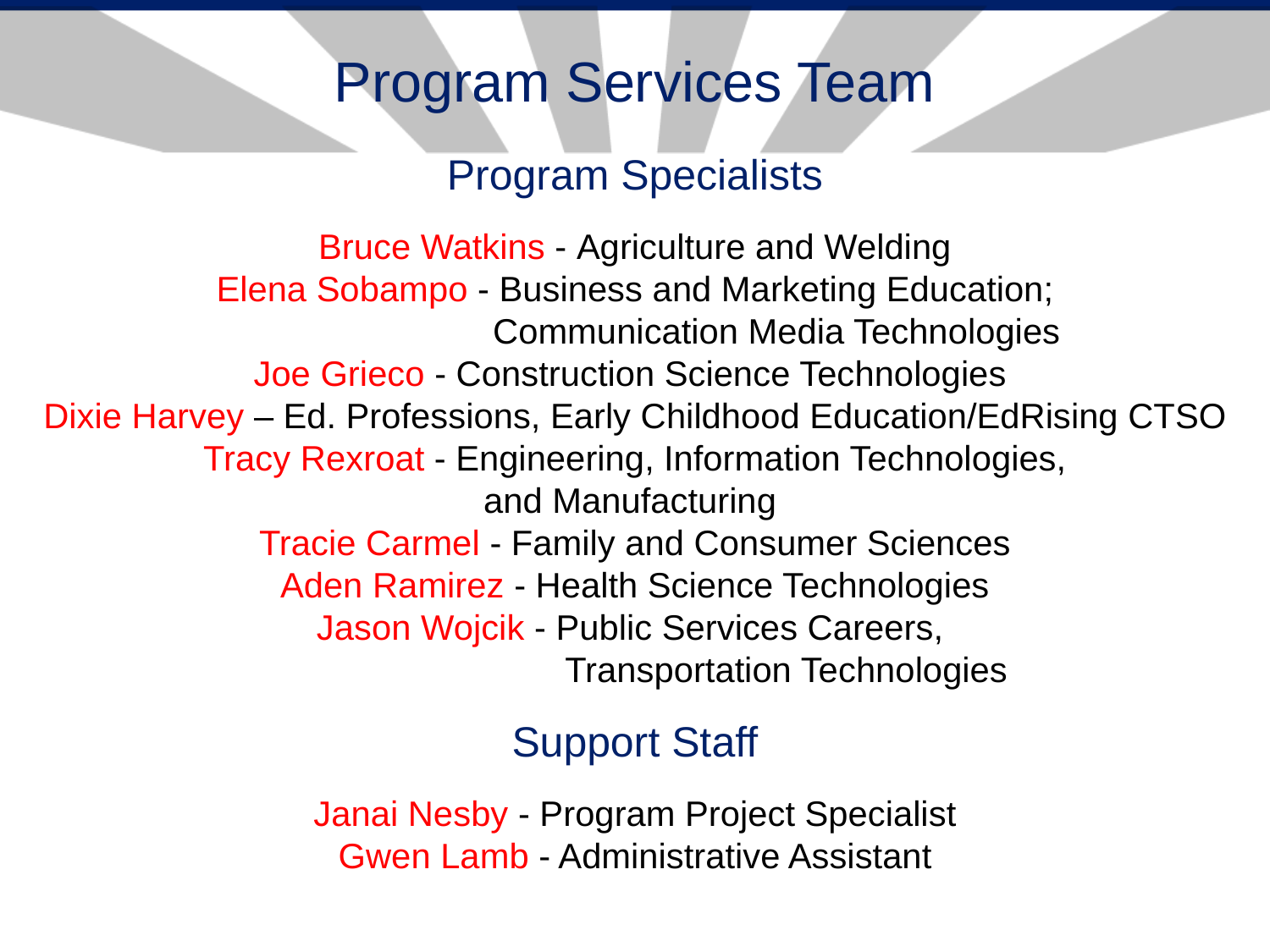

# Program Services Team
Program Specialists

Bruce Watkins - Agriculture and Welding
Elena Sobampo - Business and Marketing Education;
		   Communication Media Technologies
Joe Grieco - Construction Science Technologies
Dixie Harvey – Ed. Professions, Early Childhood Education/EdRising CTSO
Tracy Rexroat - Engineering, Information Technologies,
and Manufacturing
Tracie Carmel - Family and Consumer Sciences
Aden Ramirez - Health Science Technologies
Jason Wojcik - Public Services Careers,
		     Transportation Technologies

Support Staff

Janai Nesby - Program Project Specialist
Gwen Lamb - Administrative Assistant